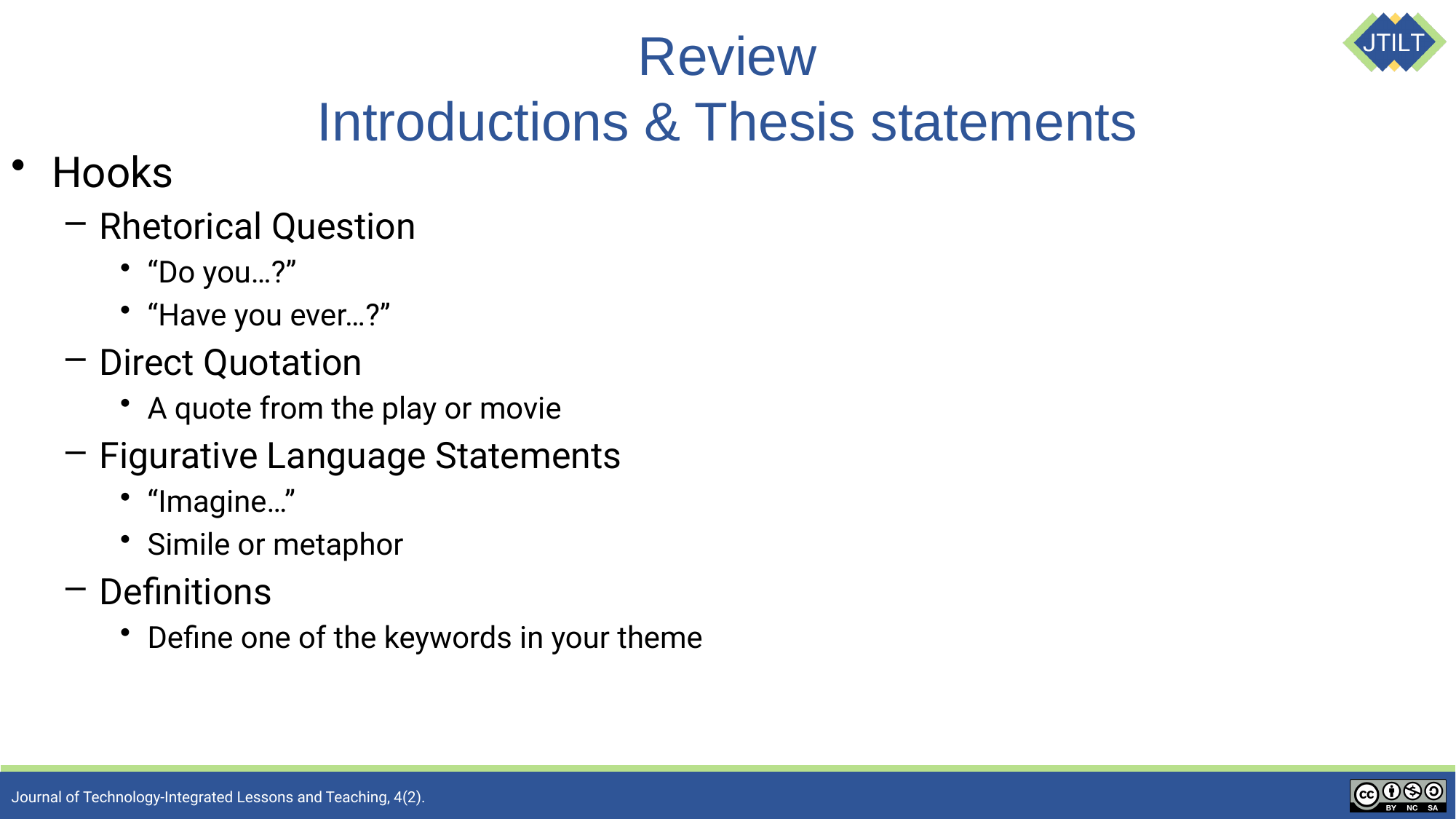

# Review Introductions & Thesis statements
Hooks
Rhetorical Question
“Do you…?”
“Have you ever…?”
Direct Quotation
A quote from the play or movie
Figurative Language Statements
“Imagine…”
Simile or metaphor
Definitions
Define one of the keywords in your theme